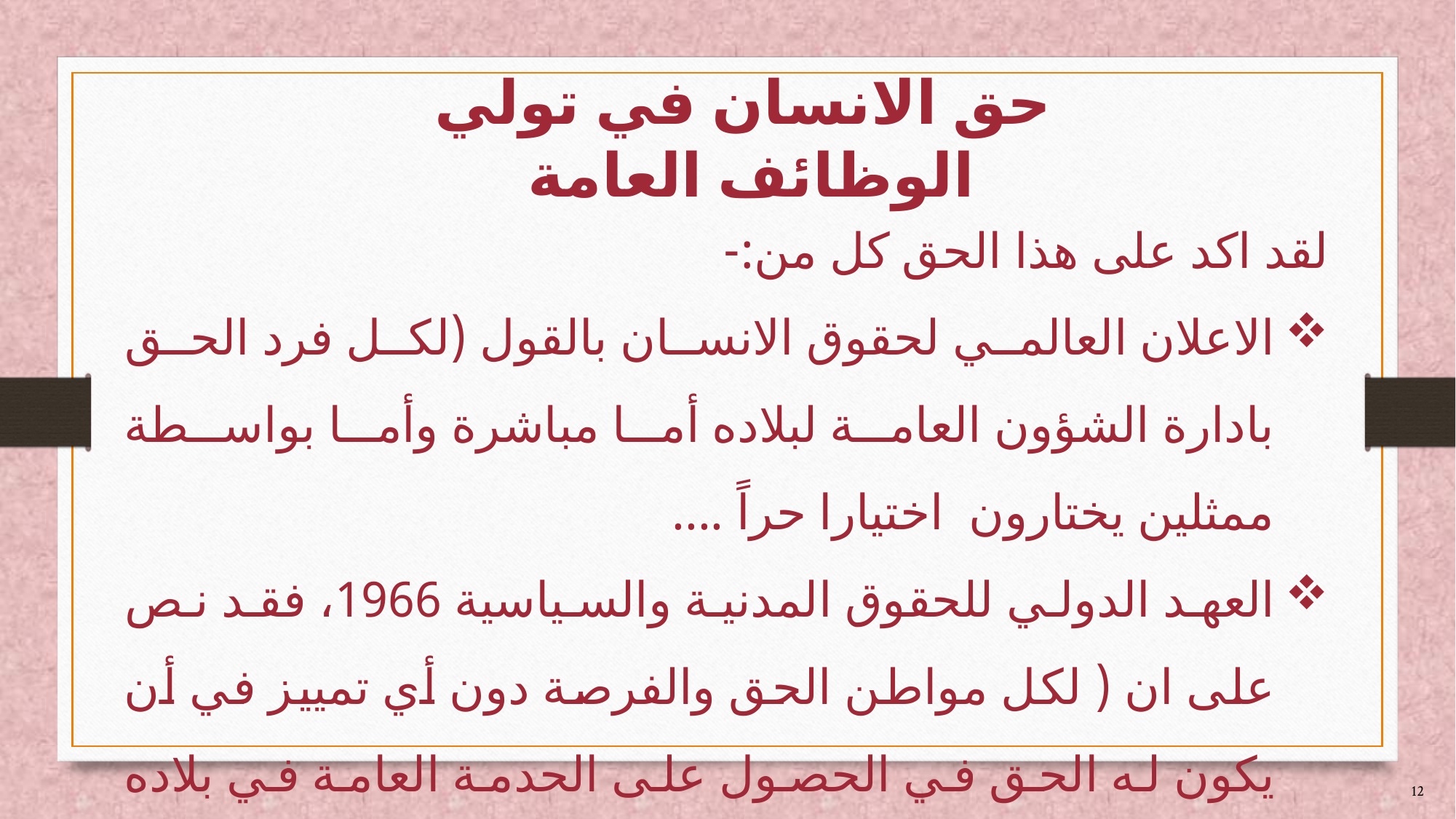

# حق الانسان في تولي الوظائف العامة
لقد اكد على هذا الحق كل من:-
الاعلان العالمي لحقوق الانسان بالقول (لكل فرد الحق بادارة الشؤون العامة لبلاده أما مباشرة وأما بواسطة ممثلين يختارون  اختيارا حراً ....
العهد الدولي للحقوق المدنية والسياسية 1966، فقد نص على ان ( لكل مواطن الحق والفرصة دون أي تمييز في أن يكون له الحق في الحصول على الحدمة العامة في بلاده على اسس عامة من المساواة .

12